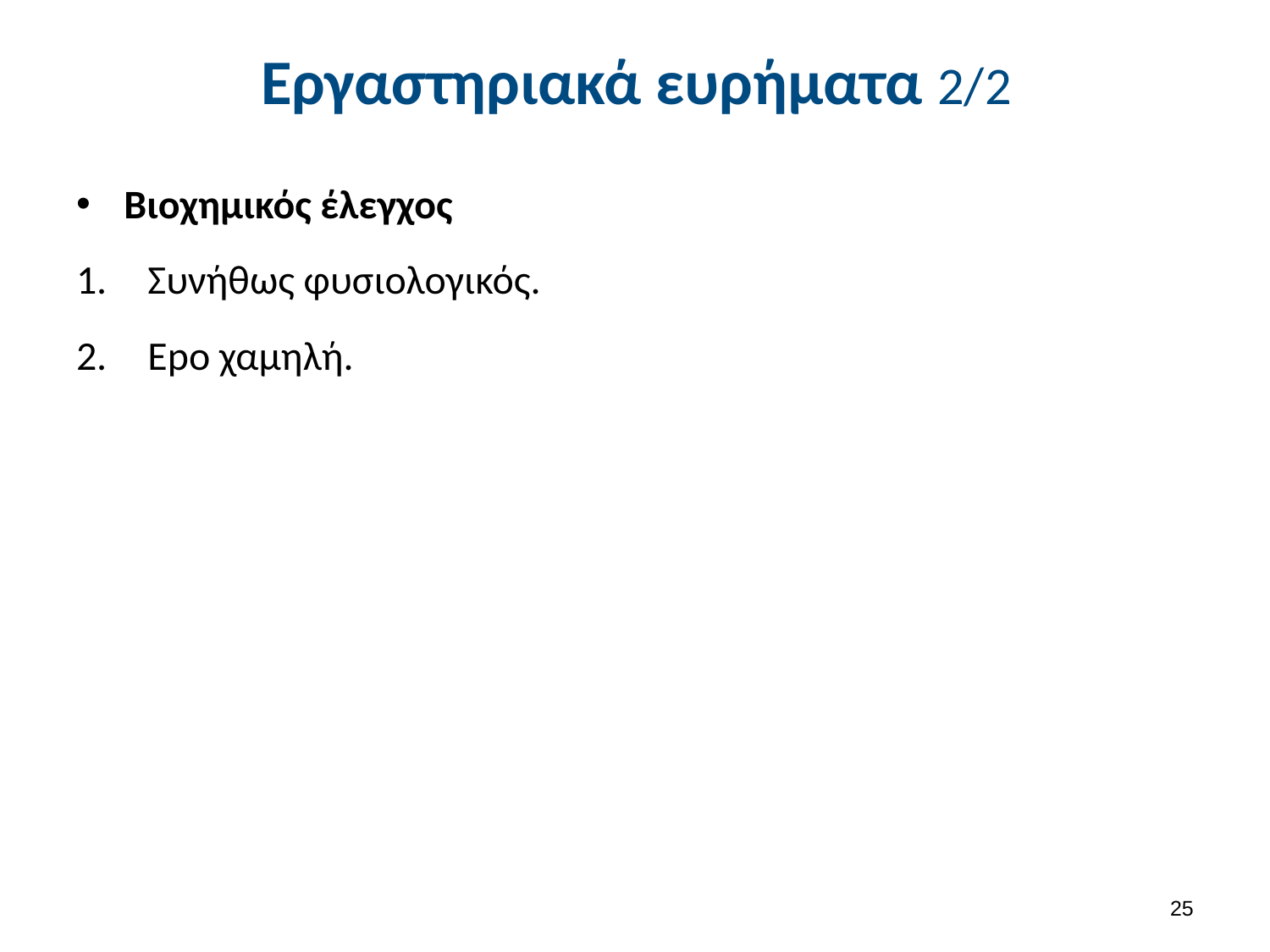

# Εργαστηριακά ευρήματα 2/2
Βιοχημικός έλεγχος
Συνήθως φυσιολογικός.
Epo χαμηλή.

25